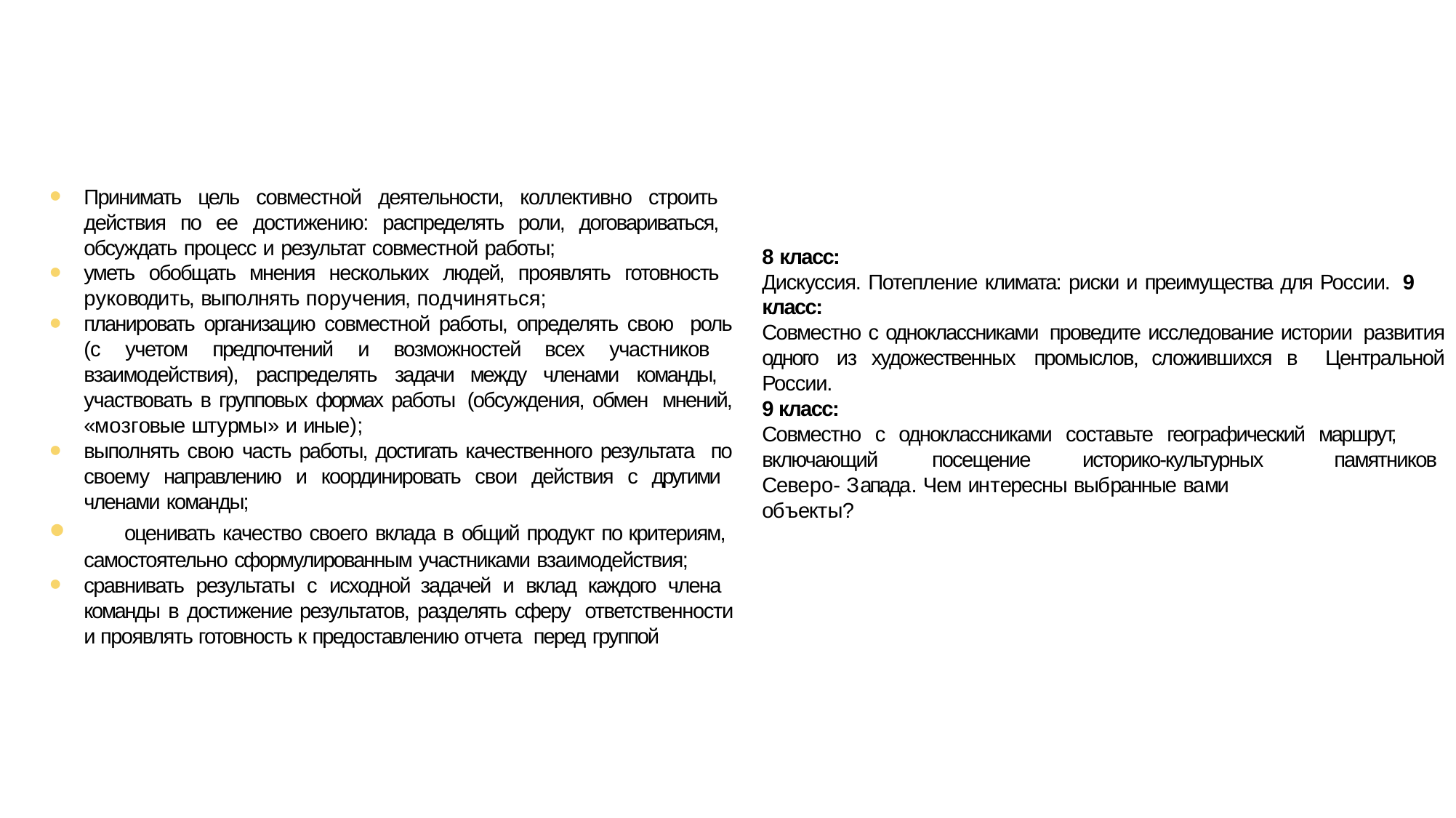

Принимать цель совместной деятельности, коллективно строить  действия по ее достижению: распределять роли, договариваться,  обсуждать процесс и результат совместной работы;
уметь обобщать мнения нескольких людей, проявлять готовность  руководить, выполнять поручения, подчиняться;
планировать организацию совместной работы, определять свою  роль (с учетом предпочтений и возможностей всех участников  взаимодействия), распределять задачи между членами команды,  участвовать в групповых формах работы (обсуждения, обмен  мнений, «мозговые штурмы» и иные);
выполнять свою часть работы, достигать качественного результата  по своему направлению и координировать свои действия с другими  членами команды;
	оценивать качество своего вклада в общий продукт по критериям,  самостоятельно сформулированным участниками взаимодействия;
сравнивать результаты с исходной задачей и вклад каждого члена  команды в достижение результатов, разделять сферу  ответственности и проявлять готовность к предоставлению отчета  перед группой
класс:
Дискуссия. Потепление климата: риски и преимущества для России.  9 класс:
Совместно с одноклассниками проведите исследование истории  развития одного из художественных промыслов, сложившихся в  Центральной России.
класс:
Совместно с одноклассниками составьте географический маршрут,
включающий	посещение	историко-культурных	памятников
Северо- Запада. Чем интересны выбранные вами объекты?